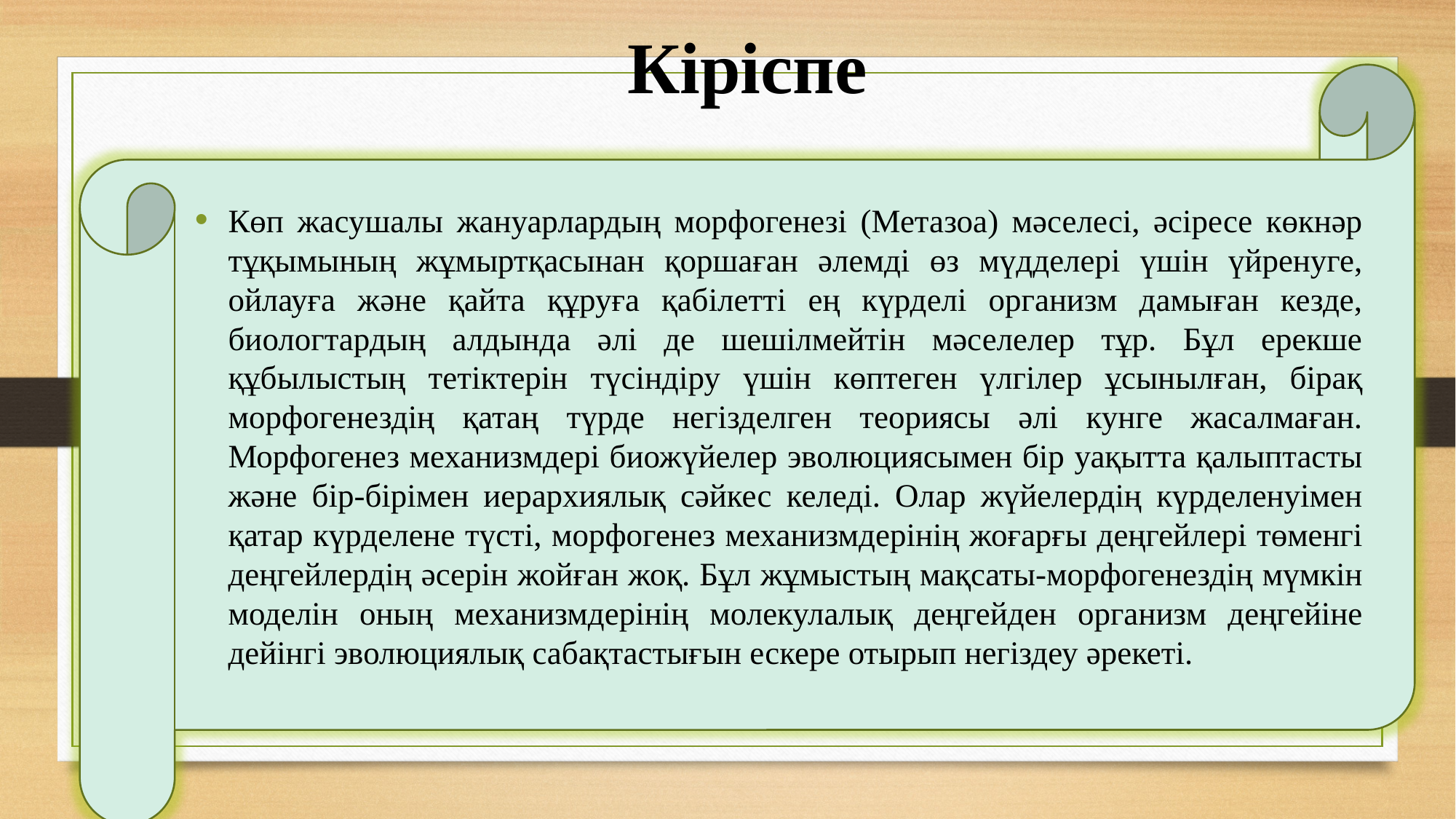

# Кіріспе

Көп жасушалы жануарлардың морфогенезі (Метазоа) мәселесі, әсіресе көкнәр тұқымының жұмыртқасынан қоршаған әлемді өз мүдделері үшін үйренуге, ойлауға және қайта құруға қабілетті ең күрделі организм дамыған кезде, биологтардың алдында әлі де шешілмейтін мәселелер тұр. Бұл ерекше құбылыстың тетіктерін түсіндіру үшін көптеген үлгілер ұсынылған, бірақ морфогенездің қатаң түрде негізделген теориясы әлі кунге жасалмаған. Морфогенез механизмдері биожүйелер эволюциясымен бір уақытта қалыптасты және бір-бірімен иерархиялық сәйкес келеді. Олар жүйелердің күрделенуімен қатар күрделене түсті, морфогенез механизмдерінің жоғарғы деңгейлері төменгі деңгейлердің әсерін жойған жоқ. Бұл жұмыстың мақсаты-морфогенездің мүмкін моделін оның механизмдерінің молекулалық деңгейден организм деңгейіне дейінгі эволюциялық сабақтастығын ескере отырып негіздеу әрекеті.